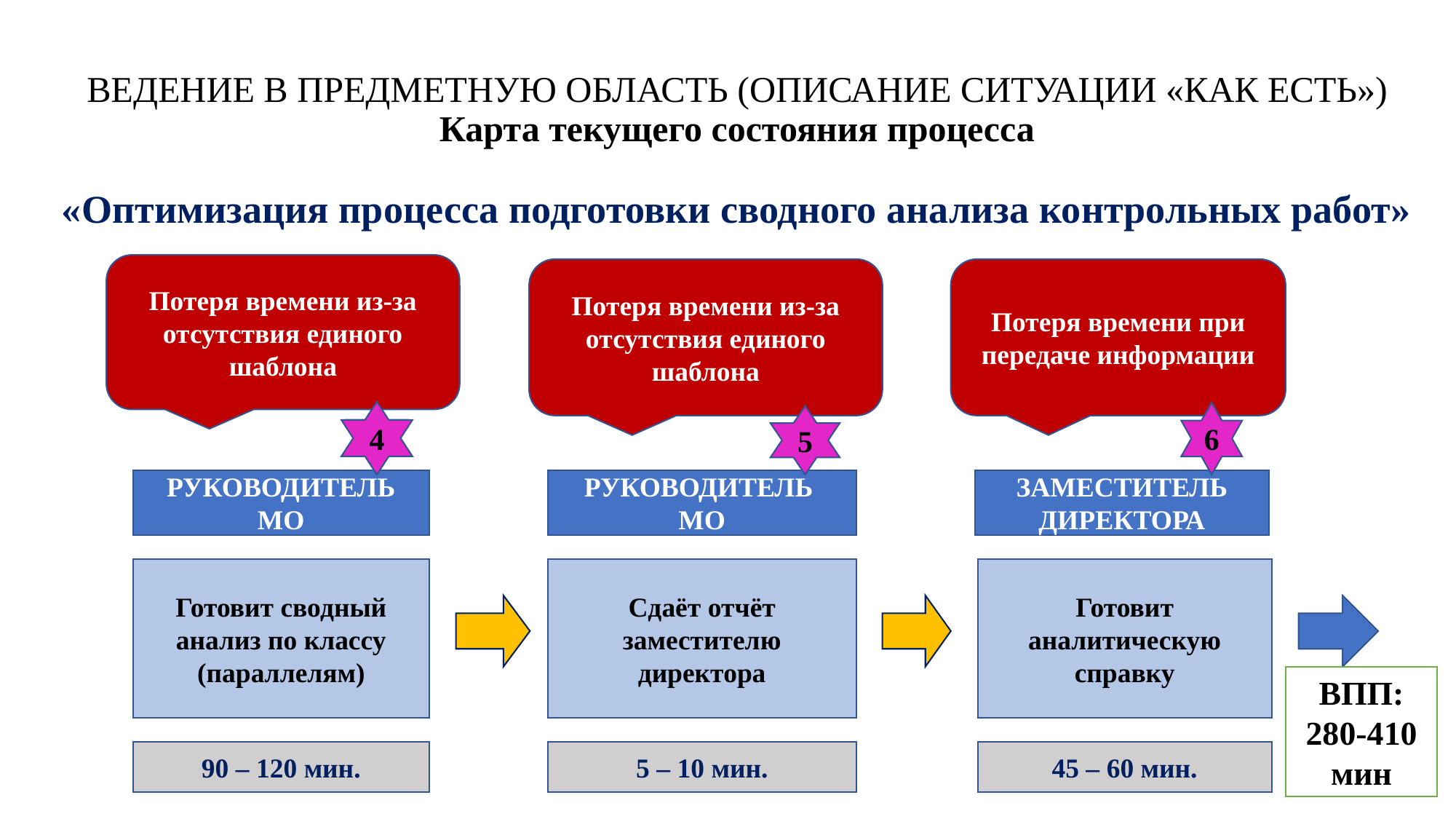

# ВЕДЕНИЕ В ПРЕДМЕТНУЮ ОБЛАСТЬ (ОПИСАНИЕ СИТУАЦИИ «КАК ЕСТЬ») Карта текущего состояния процесса «Оптимизация процесса подготовки сводного анализа контрольных работ»
Потеря времени из-за отсутствия единого шаблона
Потеря времени из-за отсутствия единого шаблона
Потеря времени при передаче информации
4
6
5
ЗАМЕСТИТЕЛЬ ДИРЕКТОРА
РУКОВОДИТЕЛЬ
МО
РУКОВОДИТЕЛЬ МО
Сдаёт отчёт заместителю директора
Готовит аналитическую справку
Готовит сводный анализ по классу (параллелям)

ВПП:
280-410 мин
90 – 120 мин.
5 – 10 мин.
45 – 60 мин.